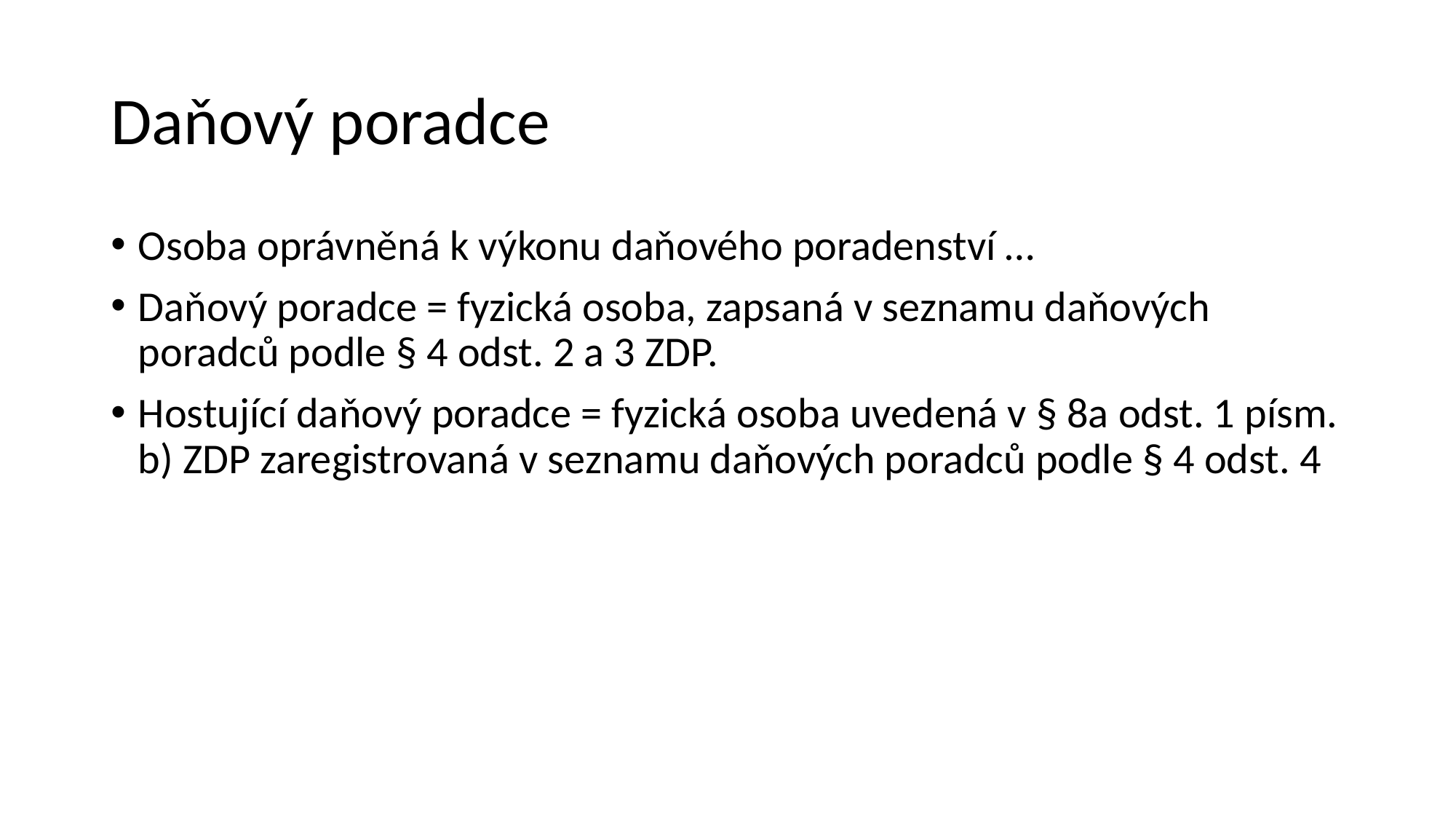

# Daňový poradce
Osoba oprávněná k výkonu daňového poradenství …
Daňový poradce = fyzická osoba, zapsaná v seznamu daňových poradců podle § 4 odst. 2 a 3 ZDP.
Hostující daňový poradce = fyzická osoba uvedená v § 8a odst. 1 písm. b) ZDP zaregistrovaná v seznamu daňových poradců podle § 4 odst. 4